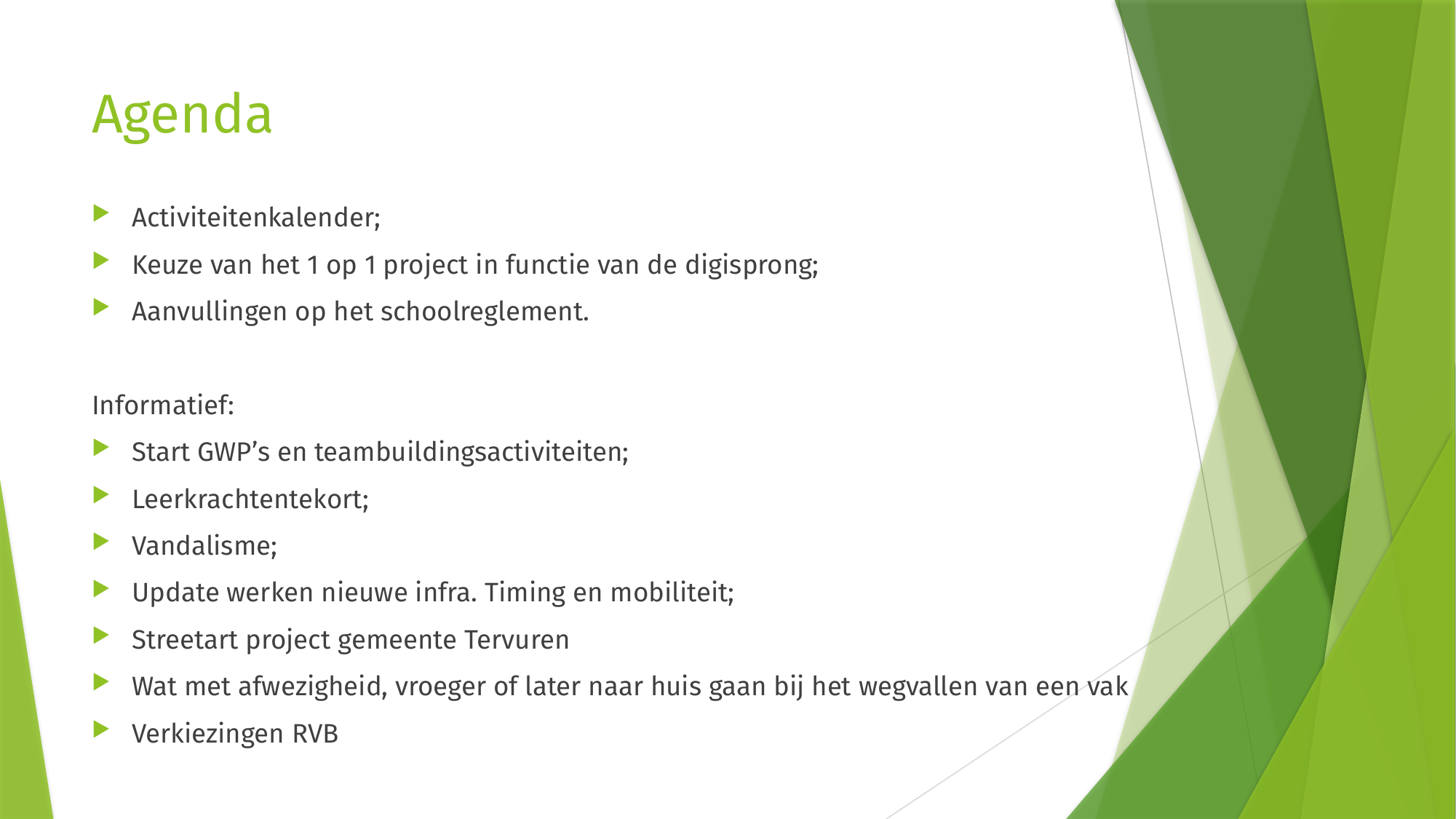

# Agenda
Activiteitenkalender;
Keuze van het 1 op 1 project in functie van de digisprong;
Aanvullingen op het schoolreglement.

Informatief:
Start GWP’s en teambuildingsactiviteiten;
Leerkrachtentekort;
Vandalisme;
Update werken nieuwe infra. Timing en mobiliteit;
Streetart project gemeente Tervuren
Wat met afwezigheid, vroeger of later naar huis gaan bij het wegvallen van een vak
Verkiezingen RVB